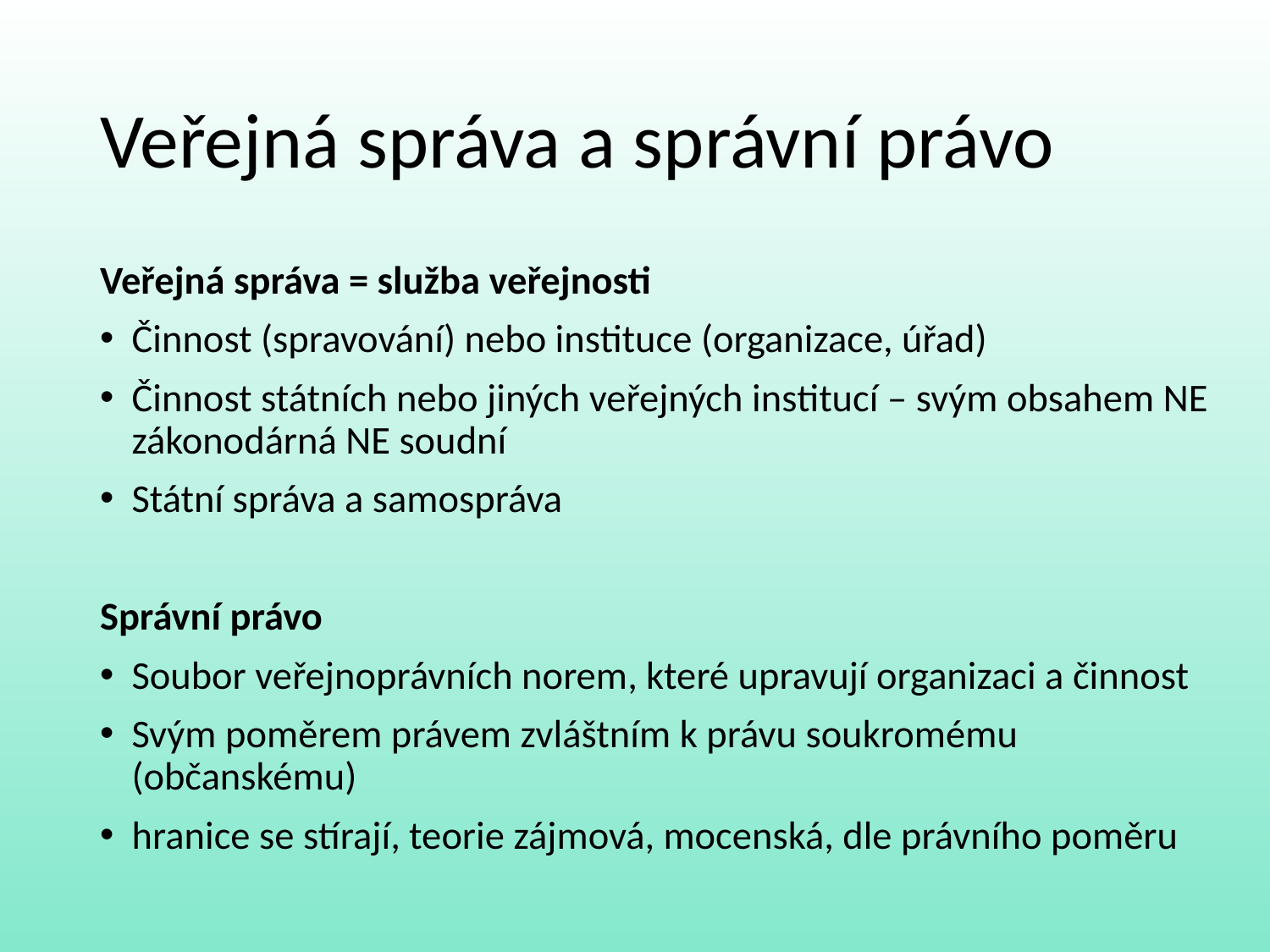

# Veřejná správa a správní právo
Veřejná správa = služba veřejnosti
Činnost (spravování) nebo instituce (organizace, úřad)
Činnost státních nebo jiných veřejných institucí – svým obsahem NE zákonodárná NE soudní
Státní správa a samospráva

Správní právo
Soubor veřejnoprávních norem, které upravují organizaci a činnost
Svým poměrem právem zvláštním k právu soukromému (občanskému)
hranice se stírají, teorie zájmová, mocenská, dle právního poměru